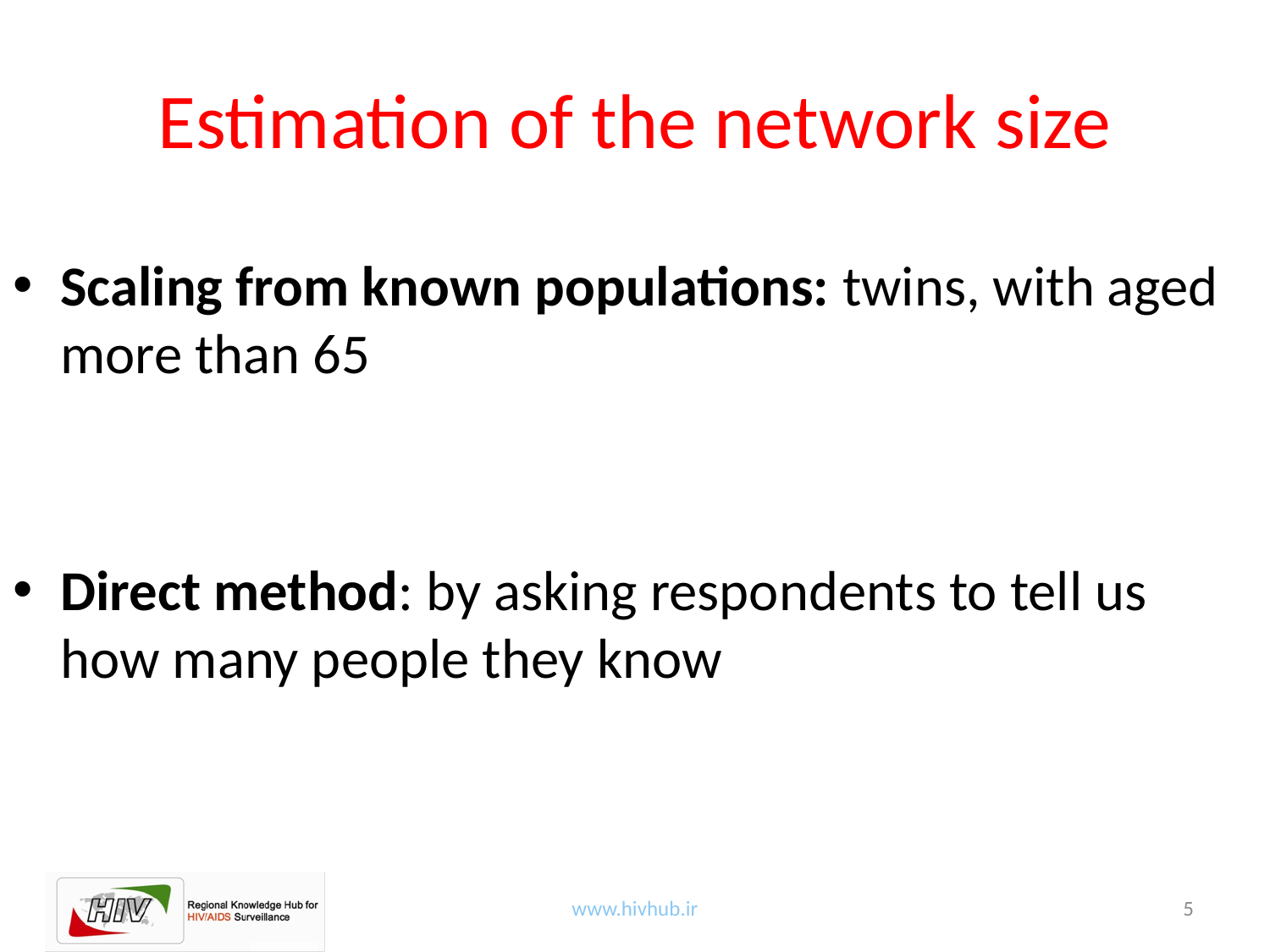

# Estimation of the network size
Scaling from known populations: twins, with aged more than 65

Direct method: by asking respondents to tell us how many people they know
5
www.hivhub.ir